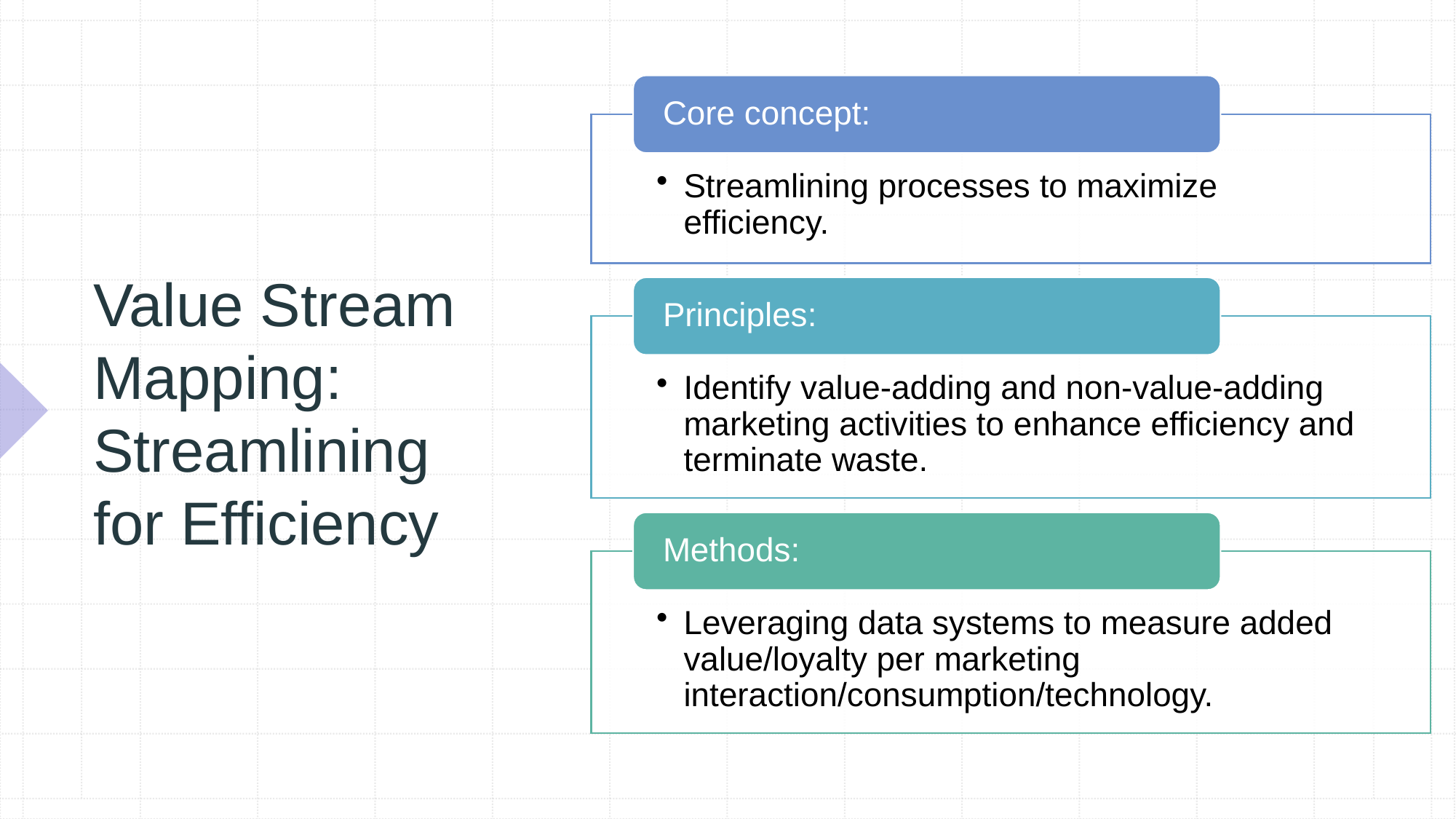

Streamlining processes to maximize efficiency.
Core concept:
Identify value-adding and non-value-adding marketing activities to enhance efficiency and terminate waste.
Principles:
Leveraging data systems to measure added value/loyalty per marketing interaction/consumption/technology.
Methods:
# Value Stream Mapping: Streamlining for Efficiency